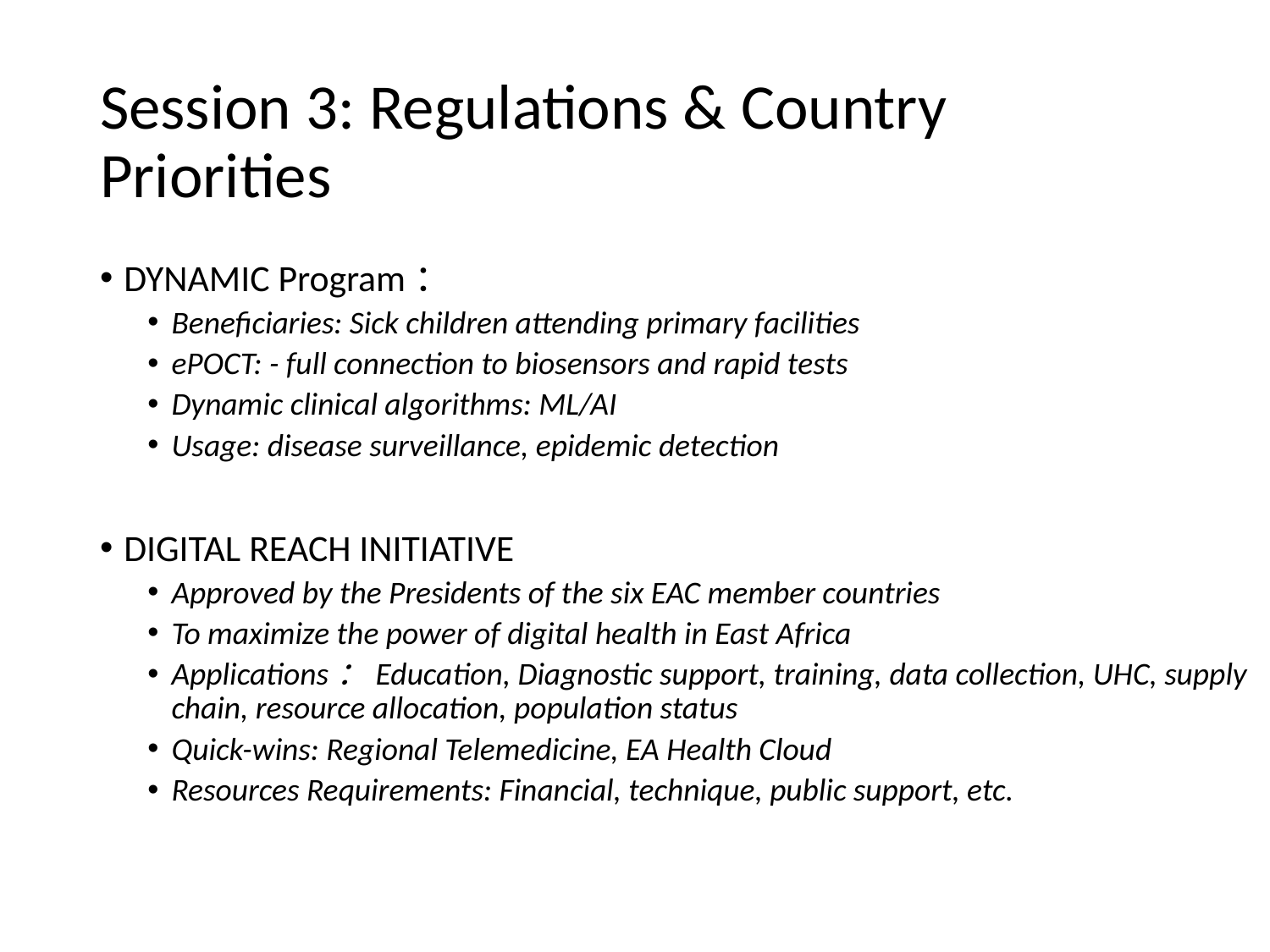

# Session 3: Regulations & Country Priorities
DYNAMIC Program：
Beneficiaries: Sick children attending primary facilities
ePOCT: - full connection to biosensors and rapid tests
Dynamic clinical algorithms: ML/AI
Usage: disease surveillance, epidemic detection

DIGITAL REACH INITIATIVE
Approved by the Presidents of the six EAC member countries
To maximize the power of digital health in East Africa
Applications：Education, Diagnostic support, training, data collection, UHC, supply chain, resource allocation, population status
Quick-wins: Regional Telemedicine, EA Health Cloud
Resources Requirements: Financial, technique, public support, etc.